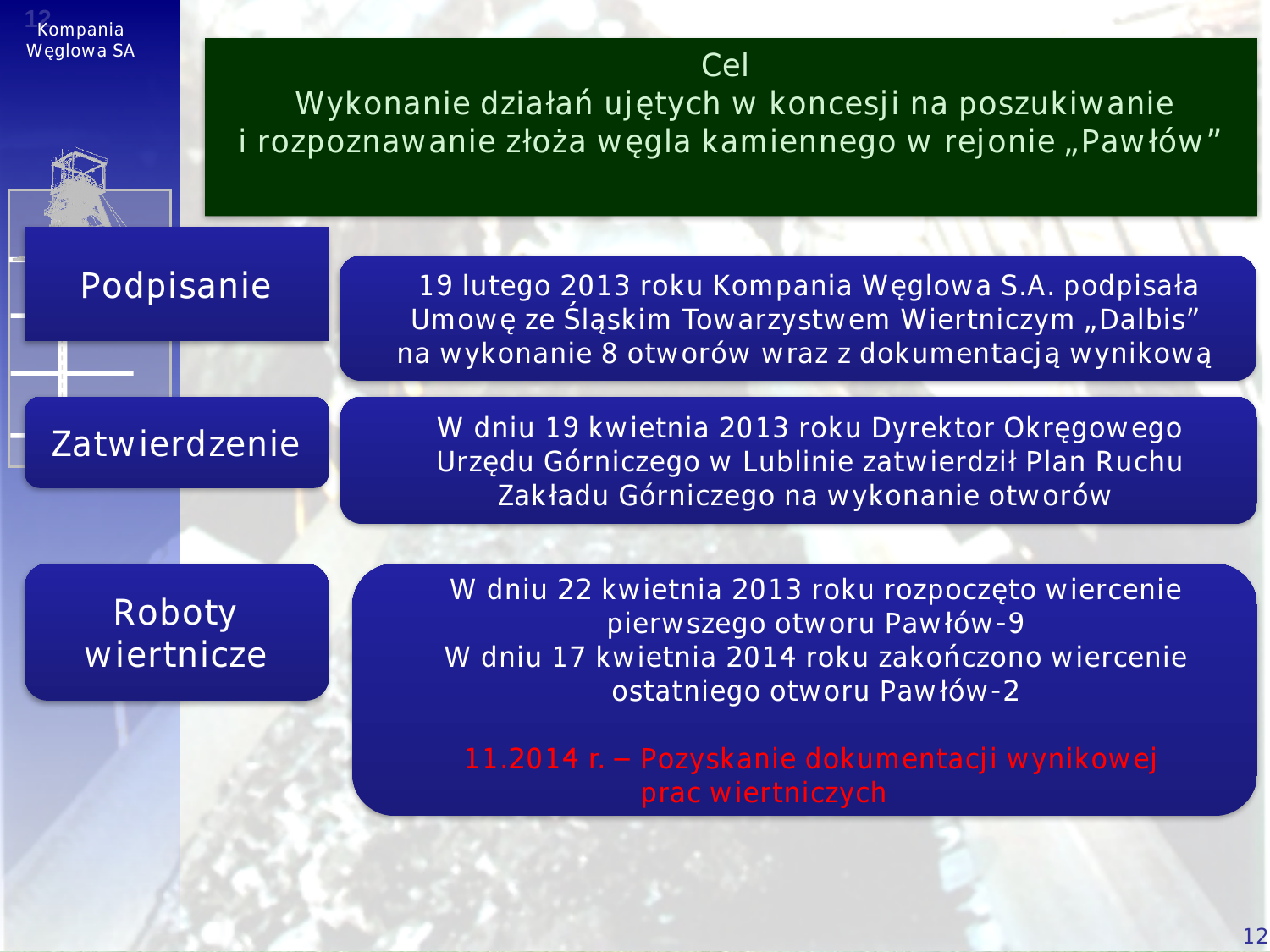

# Cel Wykonanie działań ujętych w koncesji na poszukiwanie i rozpoznawanie złoża węgla kamiennego w rejonie „Pawłów”

Podpisanie
19 lutego 2013 roku Kompania Węglowa S.A. podpisała Umowę ze Śląskim Towarzystwem Wiertniczym „Dalbis”
na wykonanie 8 otworów wraz z dokumentacją wynikową
Zatwierdzenie
W dniu 19 kwietnia 2013 roku Dyrektor Okręgowego Urzędu Górniczego w Lublinie zatwierdził Plan Ruchu Zakładu Górniczego na wykonanie otworów
Roboty wiertnicze
W dniu 22 kwietnia 2013 roku rozpoczęto wiercenie pierwszego otworu Pawłów-9
W dniu 17 kwietnia 2014 roku zakończono wiercenie ostatniego otworu Pawłów-2

11.2014 r. – Pozyskanie dokumentacji wynikowej
                             prac wiertniczych